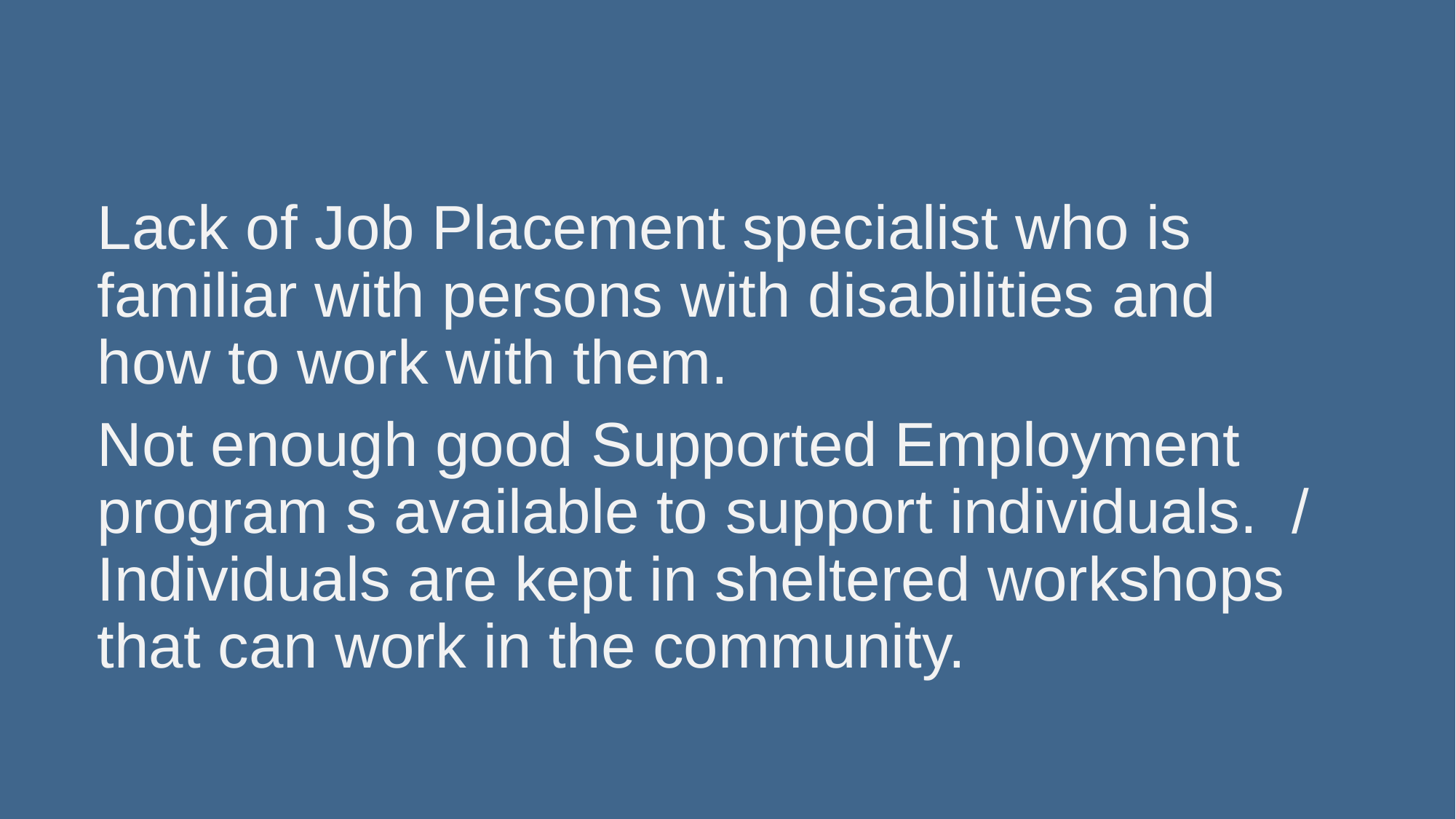

Lack of Job Placement specialist who is familiar with persons with disabilities and how to work with them.
Not enough good Supported Employment program s available to support individuals.  / Individuals are kept in sheltered workshops that can work in the community.